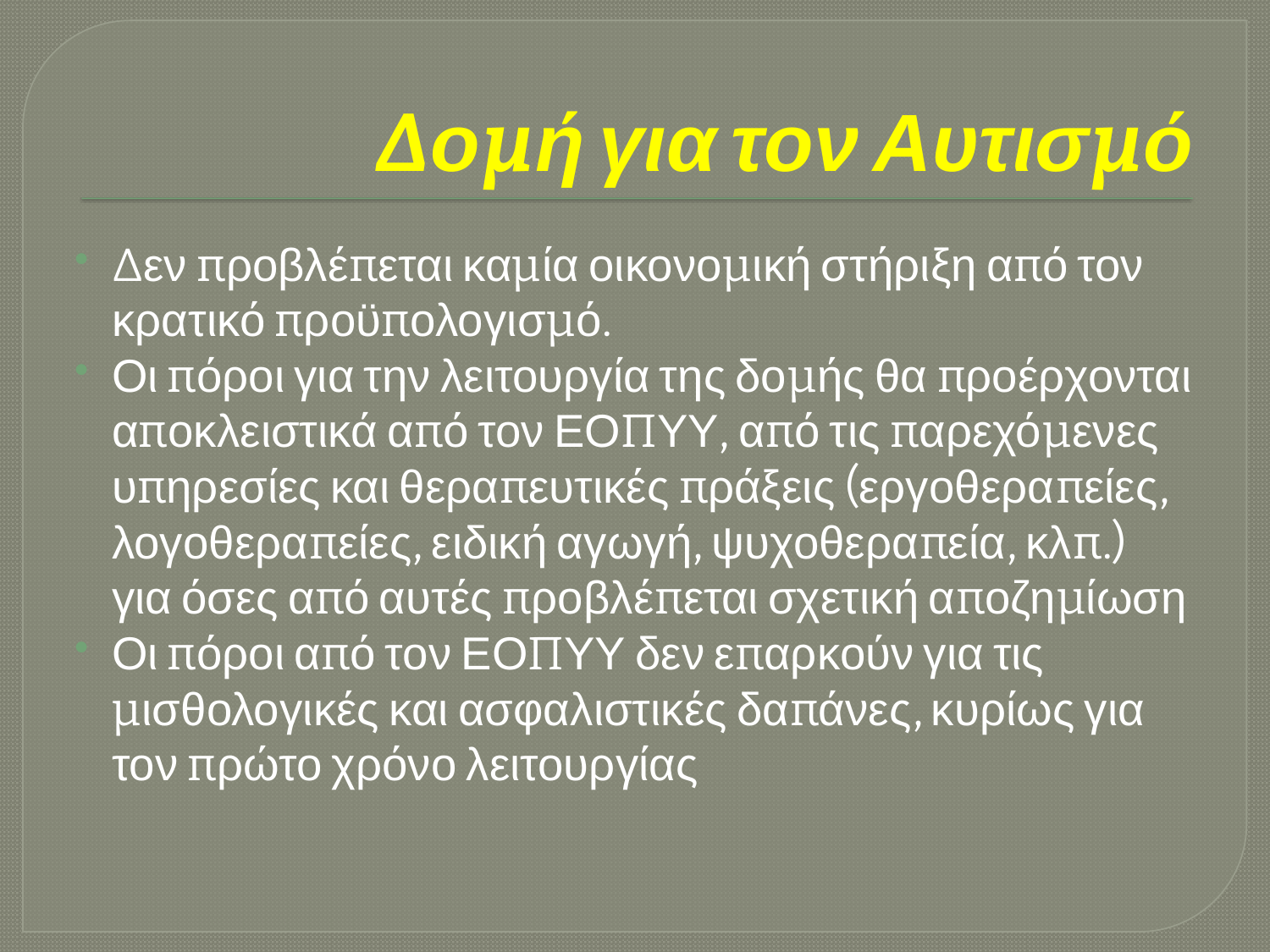

# Δομή για τον Αυτισμό
Δεν προβλέπεται καμία οικονομική στήριξη από τον κρατικό προϋπολογισμό.
Οι πόροι για την λειτουργία της δομής θα προέρχονται αποκλειστικά από τον ΕΟΠΥΥ, από τις παρεχόμενες υπηρεσίες και θεραπευτικές πράξεις (εργοθεραπείες, λογοθεραπείες, ειδική αγωγή, ψυχοθεραπεία, κλπ.) για όσες από αυτές προβλέπεται σχετική αποζημίωση
Οι πόροι από τον ΕΟΠΥΥ δεν επαρκούν για τις μισθολογικές και ασφαλιστικές δαπάνες, κυρίως για τον πρώτο χρόνο λειτουργίας